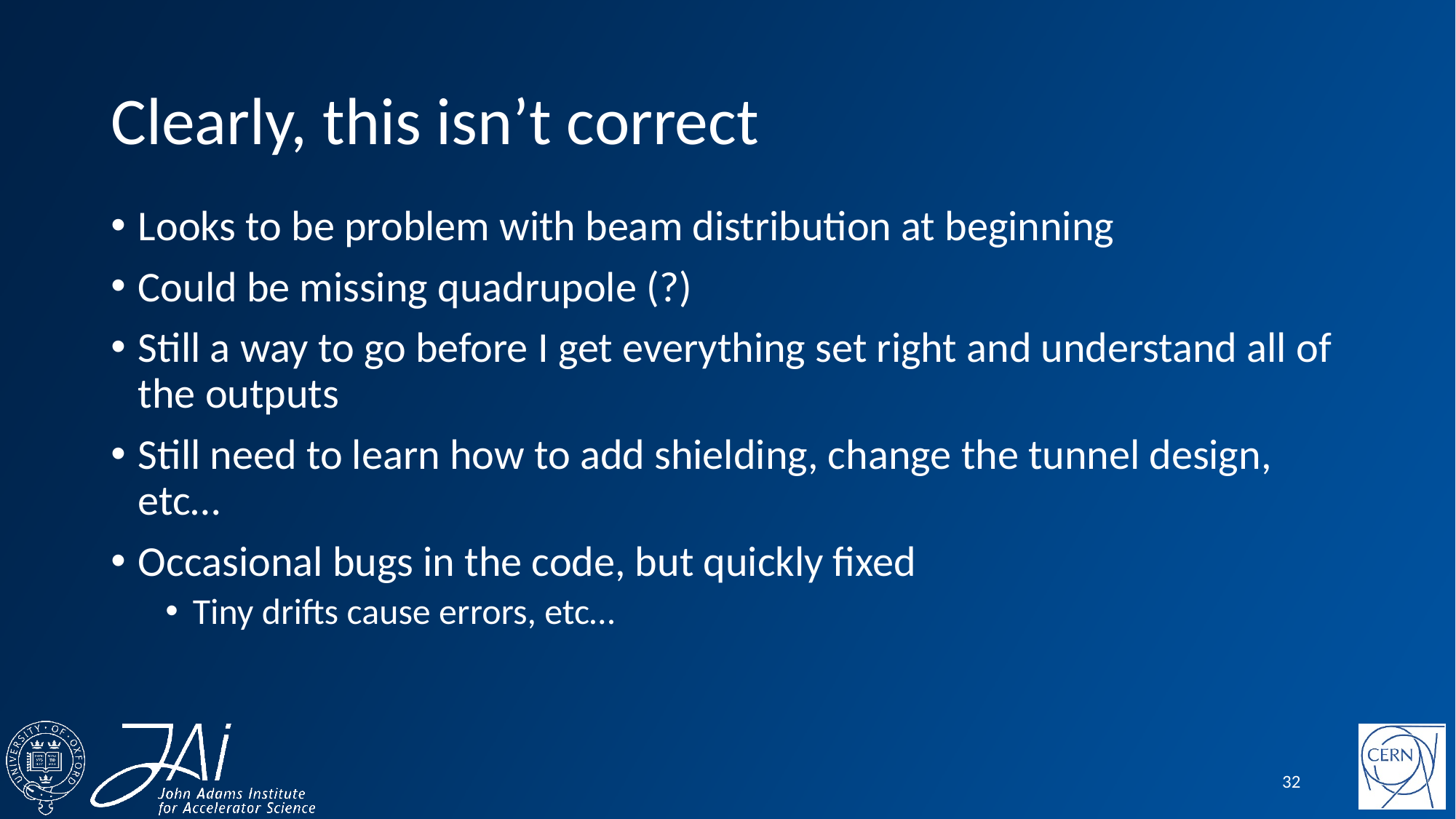

# Clearly, this isn’t correct
Looks to be problem with beam distribution at beginning
Could be missing quadrupole (?)
Still a way to go before I get everything set right and understand all of the outputs
Still need to learn how to add shielding, change the tunnel design, etc…
Occasional bugs in the code, but quickly fixed
Tiny drifts cause errors, etc…
32